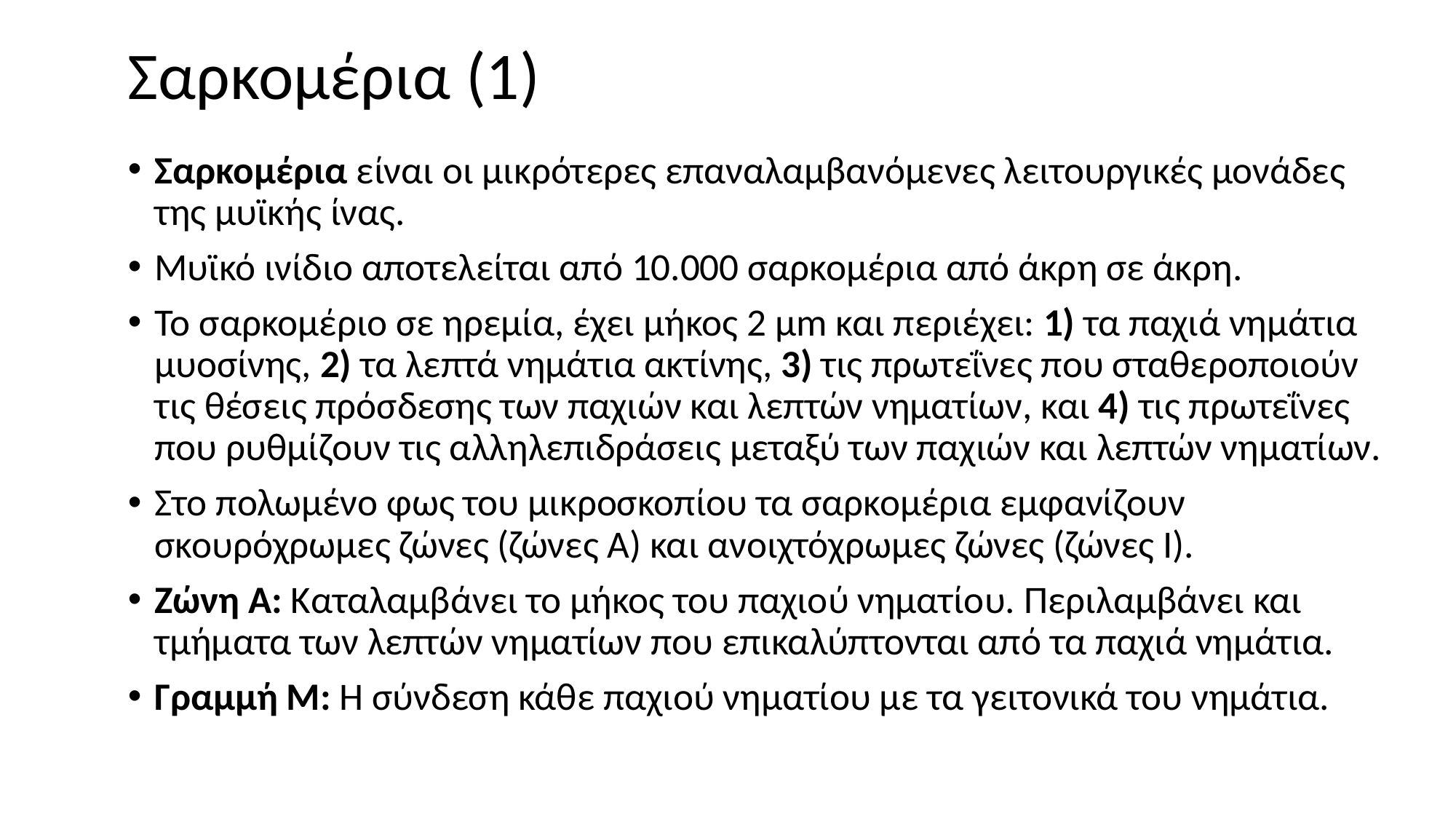

# Σαρκομέρια (1)
Σαρκομέρια είναι οι μικρότερες επαναλαμβανόμενες λειτουργικές μονάδες της μυϊκής ίνας.
Μυϊκό ινίδιο αποτελείται από 10.000 σαρκομέρια από άκρη σε άκρη.
Το σαρκομέριο σε ηρεμία, έχει μήκος 2 μm και περιέχει: 1) τα παχιά νημάτια μυοσίνης, 2) τα λεπτά νημάτια ακτίνης, 3) τις πρωτεΐνες που σταθεροποιούν τις θέσεις πρόσδεσης των παχιών και λεπτών νηματίων, και 4) τις πρωτεΐνες που ρυθμίζουν τις αλληλεπιδράσεις μεταξύ των παχιών και λεπτών νηματίων.
Στο πολωμένο φως του μικροσκοπίου τα σαρκομέρια εμφανίζουν σκουρόχρωμες ζώνες (ζώνες Α) και ανοιχτόχρωμες ζώνες (ζώνες Ι).
Ζώνη Α: Καταλαμβάνει το μήκος του παχιού νηματίου. Περιλαμβάνει και τμήματα των λεπτών νηματίων που επικαλύπτονται από τα παχιά νημάτια.
Γραμμή Μ: Η σύνδεση κάθε παχιού νηματίου με τα γειτονικά του νημάτια.